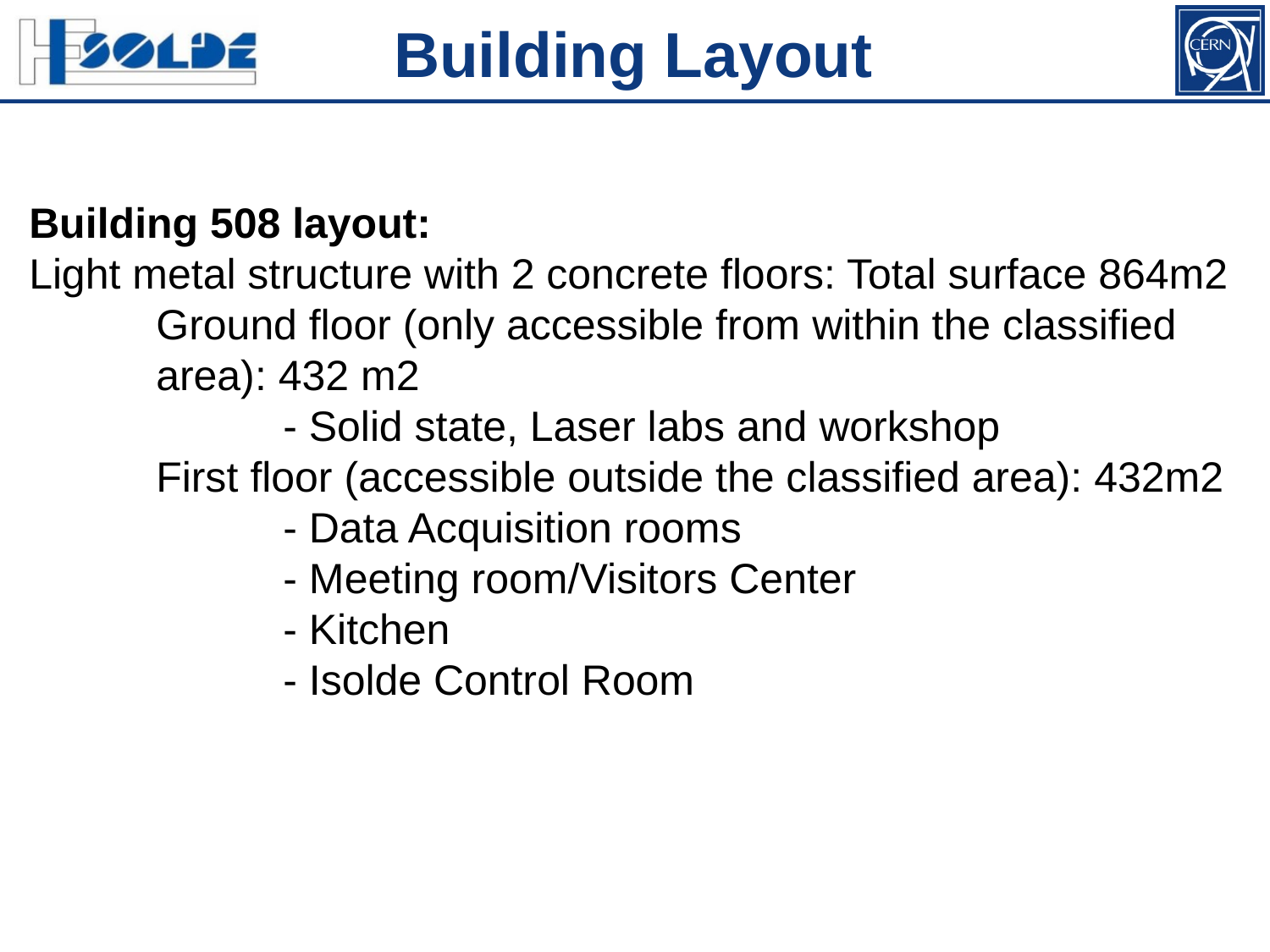

Building Layout
Building 508 layout:
Light metal structure with 2 concrete floors: Total surface 864m2
	Ground floor (only accessible from within the classified 	area): 432 m2
 		- Solid state, Laser labs and workshop
	First floor (accessible outside the classified area): 432m2
		- Data Acquisition rooms
		- Meeting room/Visitors Center
		- Kitchen
		- Isolde Control Room